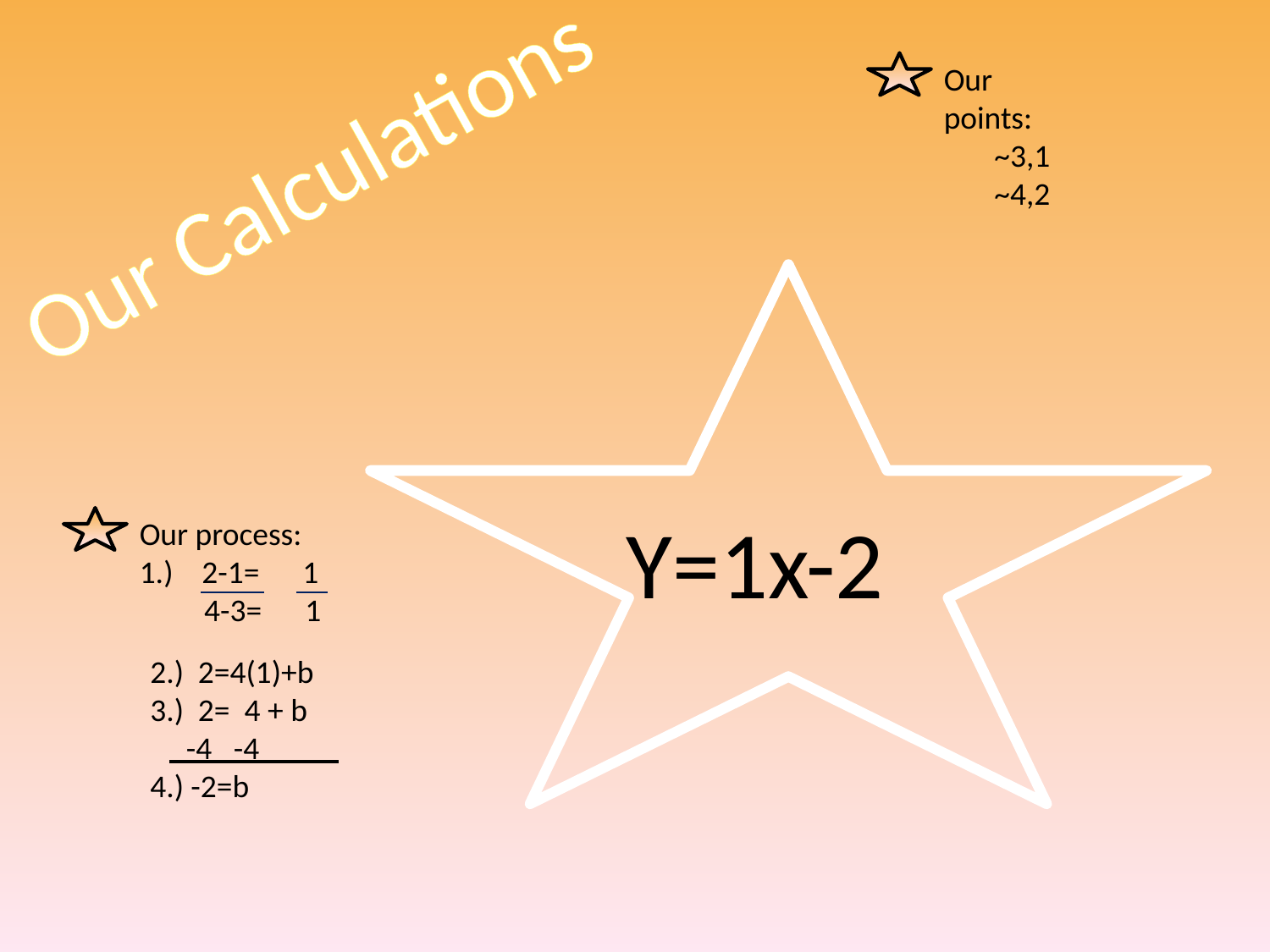

Our points:
       ~3,1
       ~4,2
Our Calculations

Y=1x-2

Our process:
1.)    2-1=      1
         4-3=      1

2.)  2=4(1)+b
3.)  2=  4 + b
     -4   -4
4.) -2=b